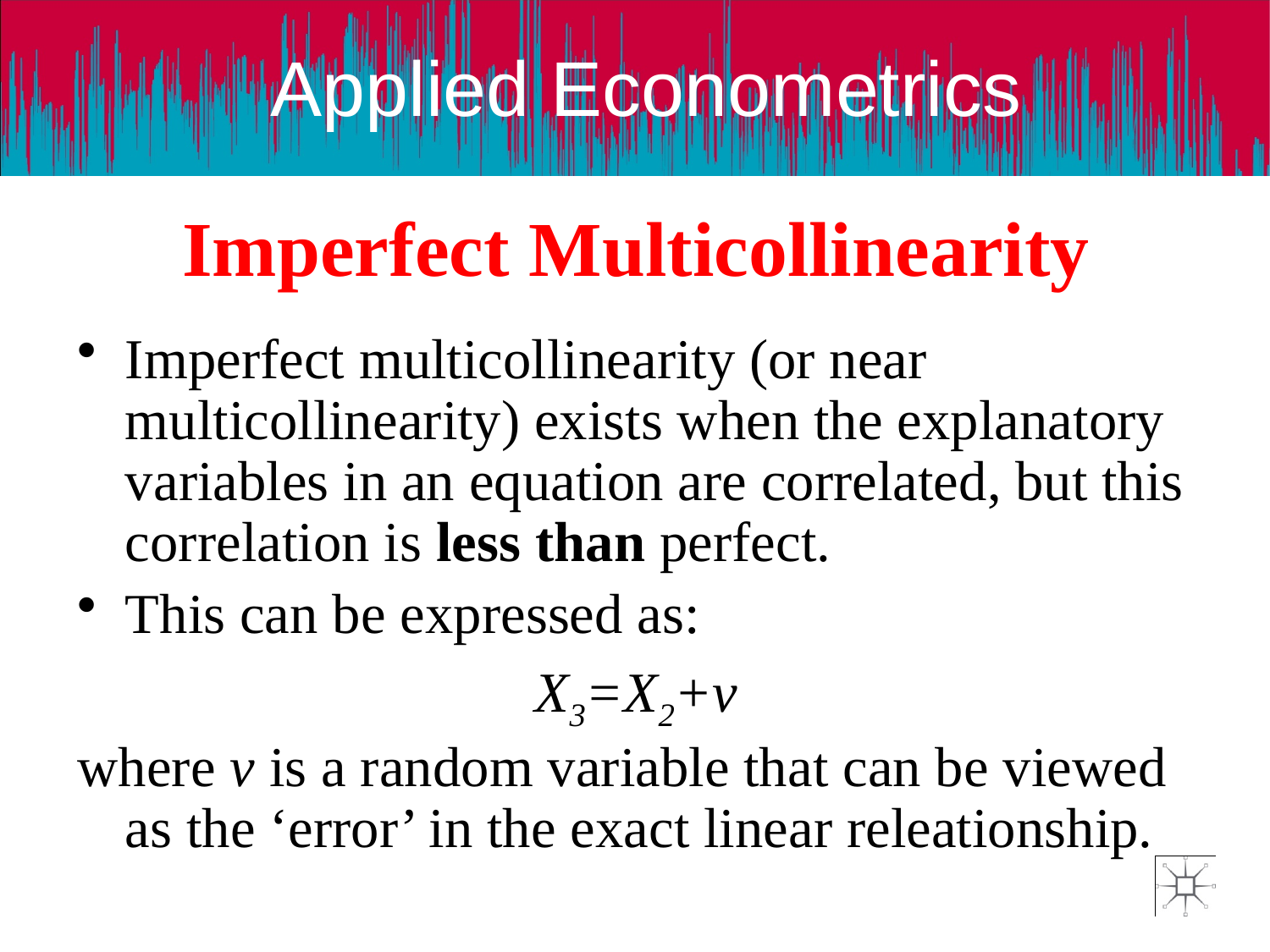

# Imperfect Multicollinearity
Imperfect multicollinearity (or near multicollinearity) exists when the explanatory variables in an equation are correlated, but this correlation is less than perfect.
This can be expressed as:
X3=X2+v
where v is a random variable that can be viewed as the ‘error’ in the exact linear releationship.